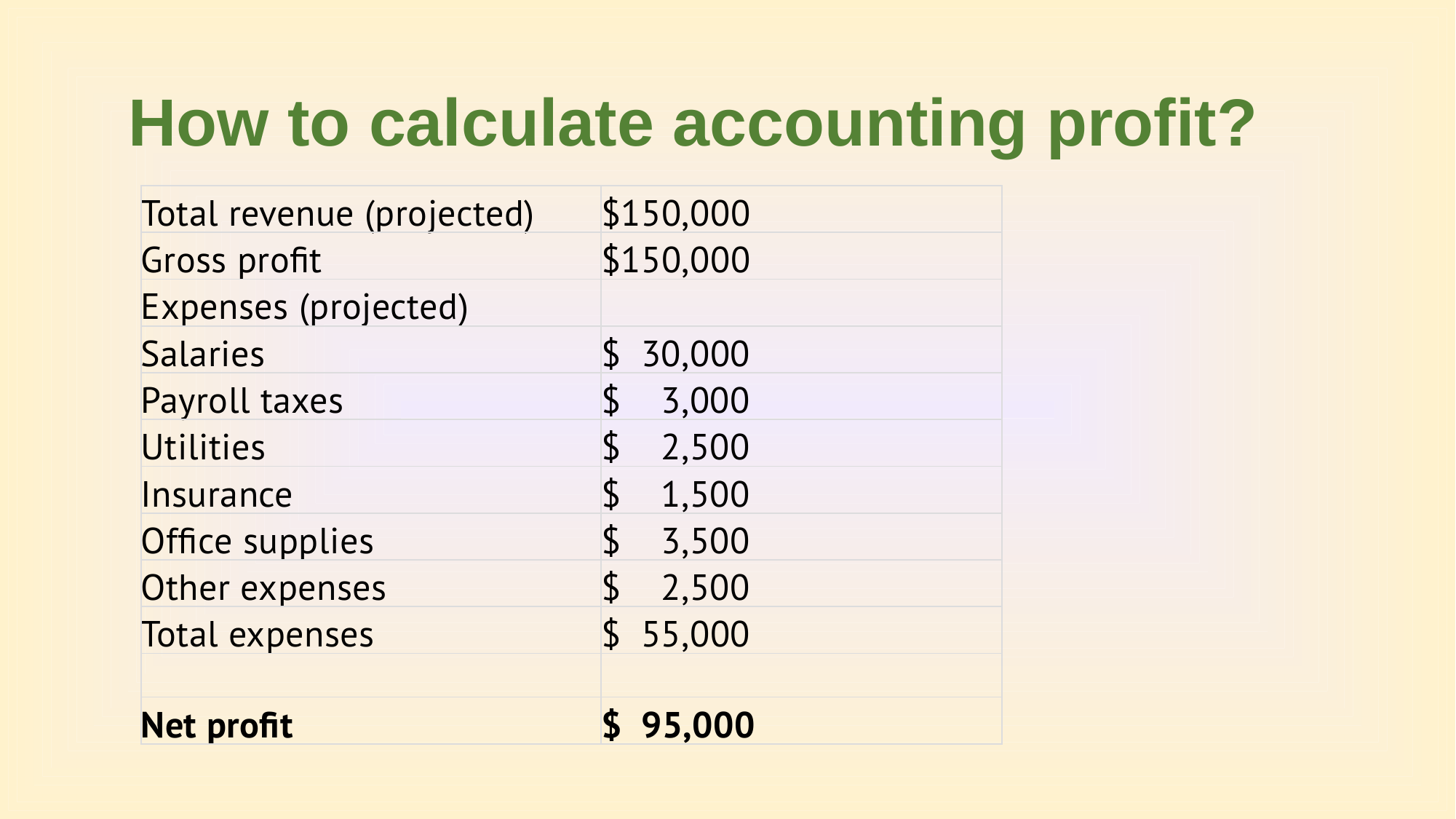

How to calculate accounting profit?
| Total revenue (projected) | $150,000 |
| --- | --- |
| Gross profit | $150,000 |
| Expenses (projected) |  |
| Salaries | $  30,000 |
| Payroll taxes | $    3,000 |
| Utilities | $    2,500 |
| Insurance | $    1,500 |
| Office supplies | $    3,500 |
| Other expenses | $    2,500 |
| Total expenses | $  55,000 |
|  |  |
| Net profit | $  95,000 |